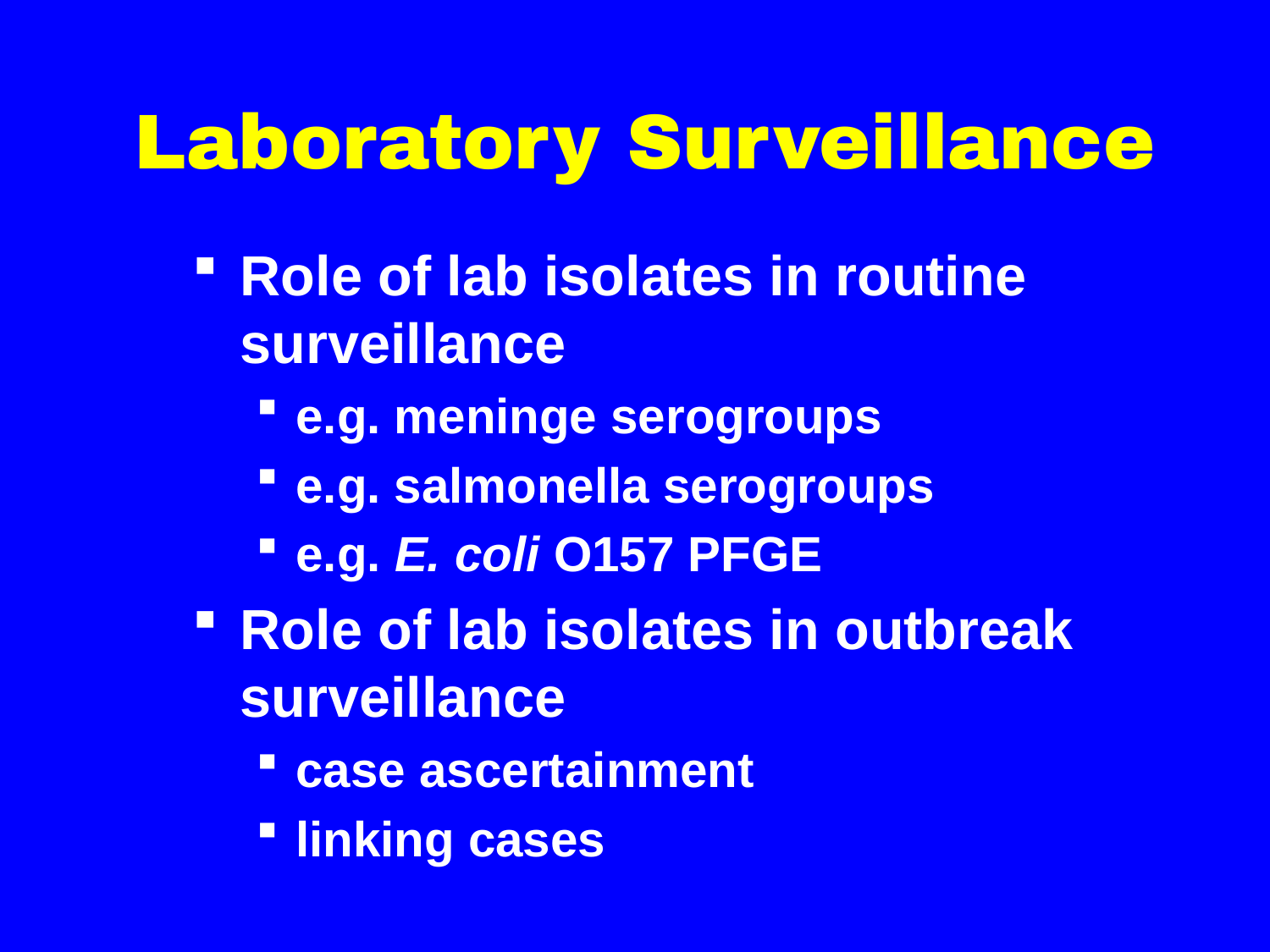

# Laboratory Surveillance
Role of lab isolates in routine surveillance
e.g. meninge serogroups
e.g. salmonella serogroups
e.g. E. coli O157 PFGE
Role of lab isolates in outbreak surveillance
case ascertainment
linking cases